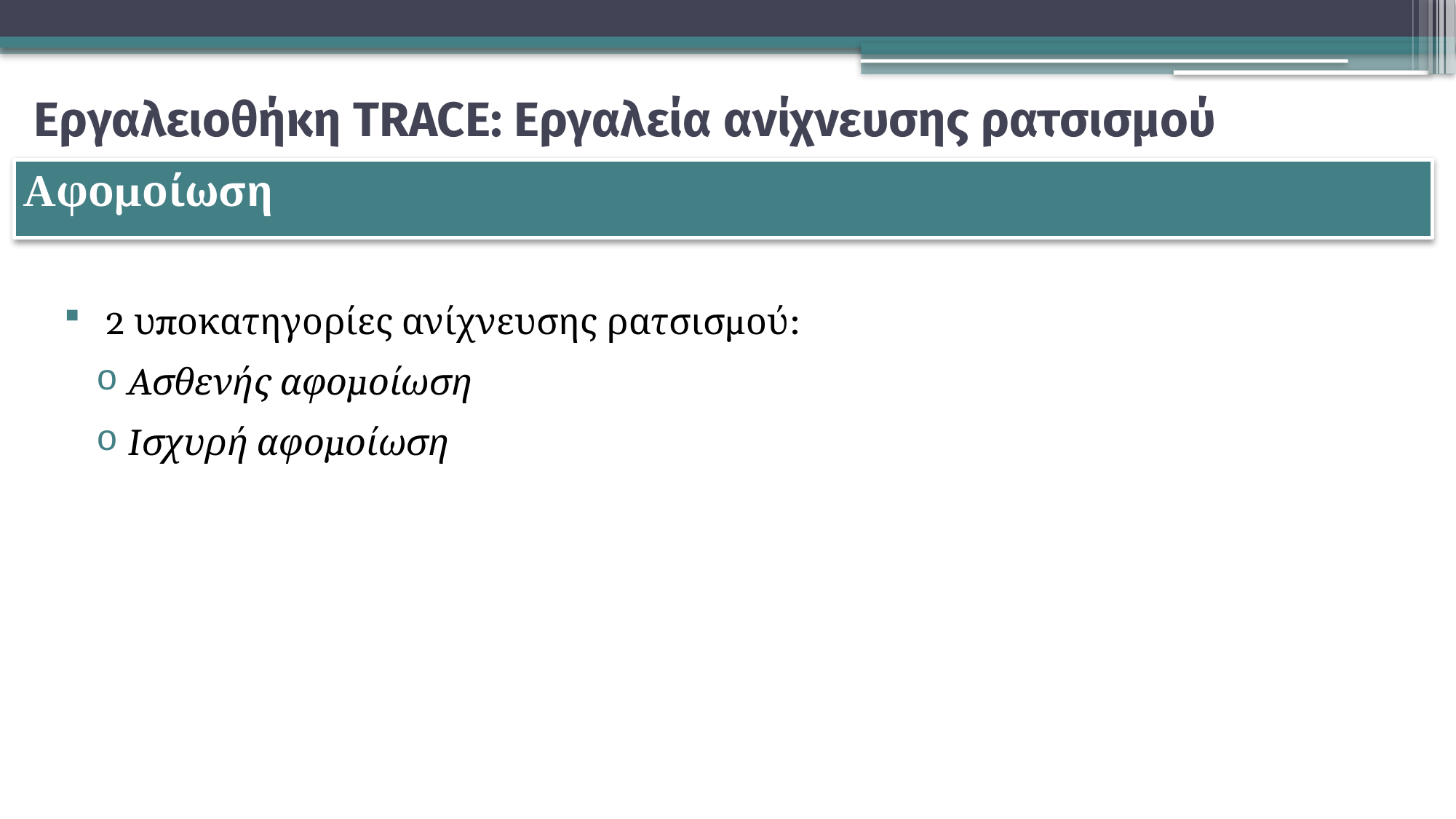

# Εργαλειοθήκη TRACE: Εργαλεία ανίχνευσης ρατσισμού
Αφομοίωση

2 υποκατηγορίες ανίχνευσης ρατσισμού:
Ασθενής αφομοίωση
Ισχυρή αφομοίωση